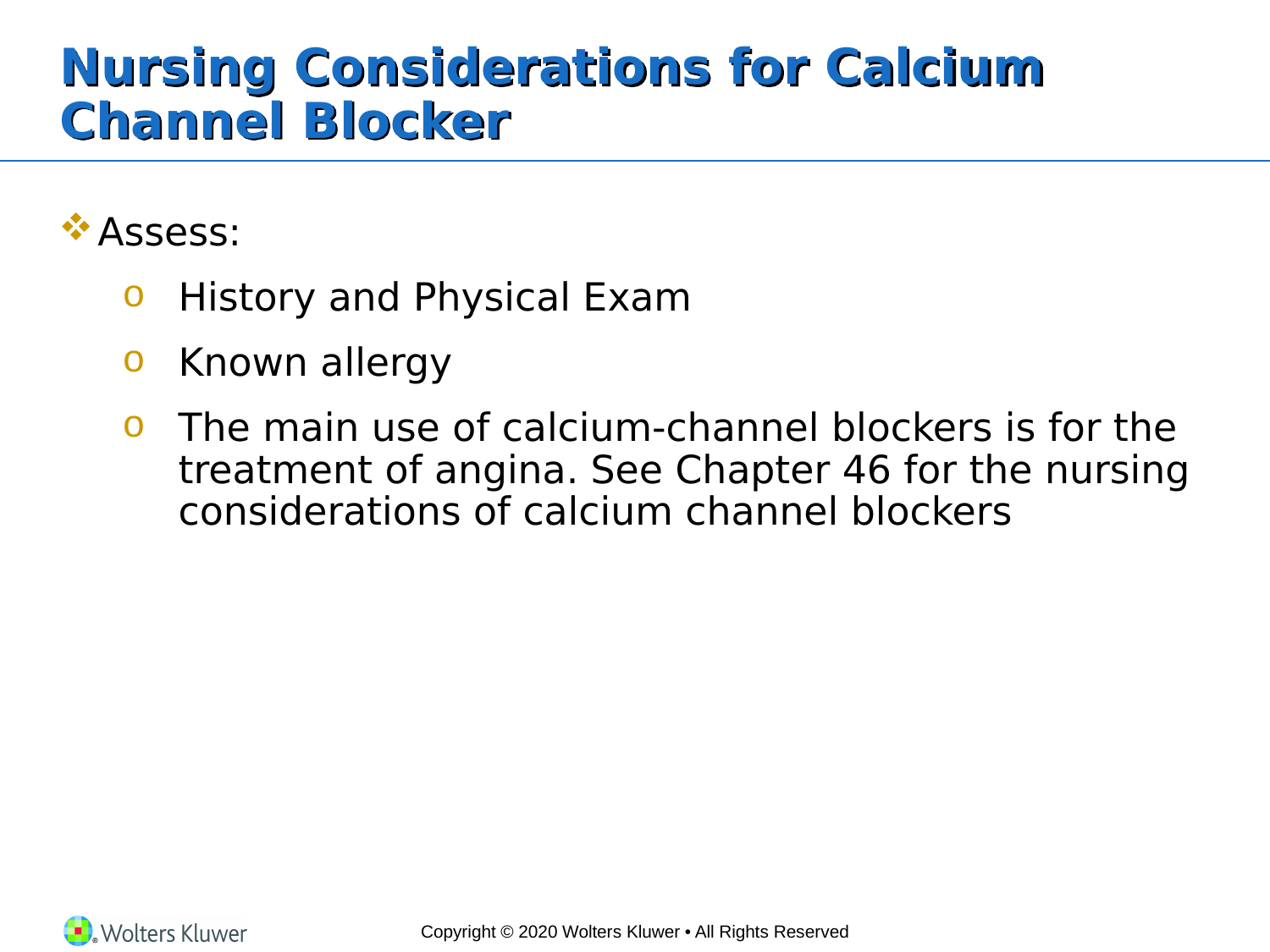

# Nursing Considerations for Calcium Channel Blocker
Assess:
History and Physical Exam
Known allergy
The main use of calcium-channel blockers is for the treatment of angina. See Chapter 46 for the nursing considerations of calcium channel blockers